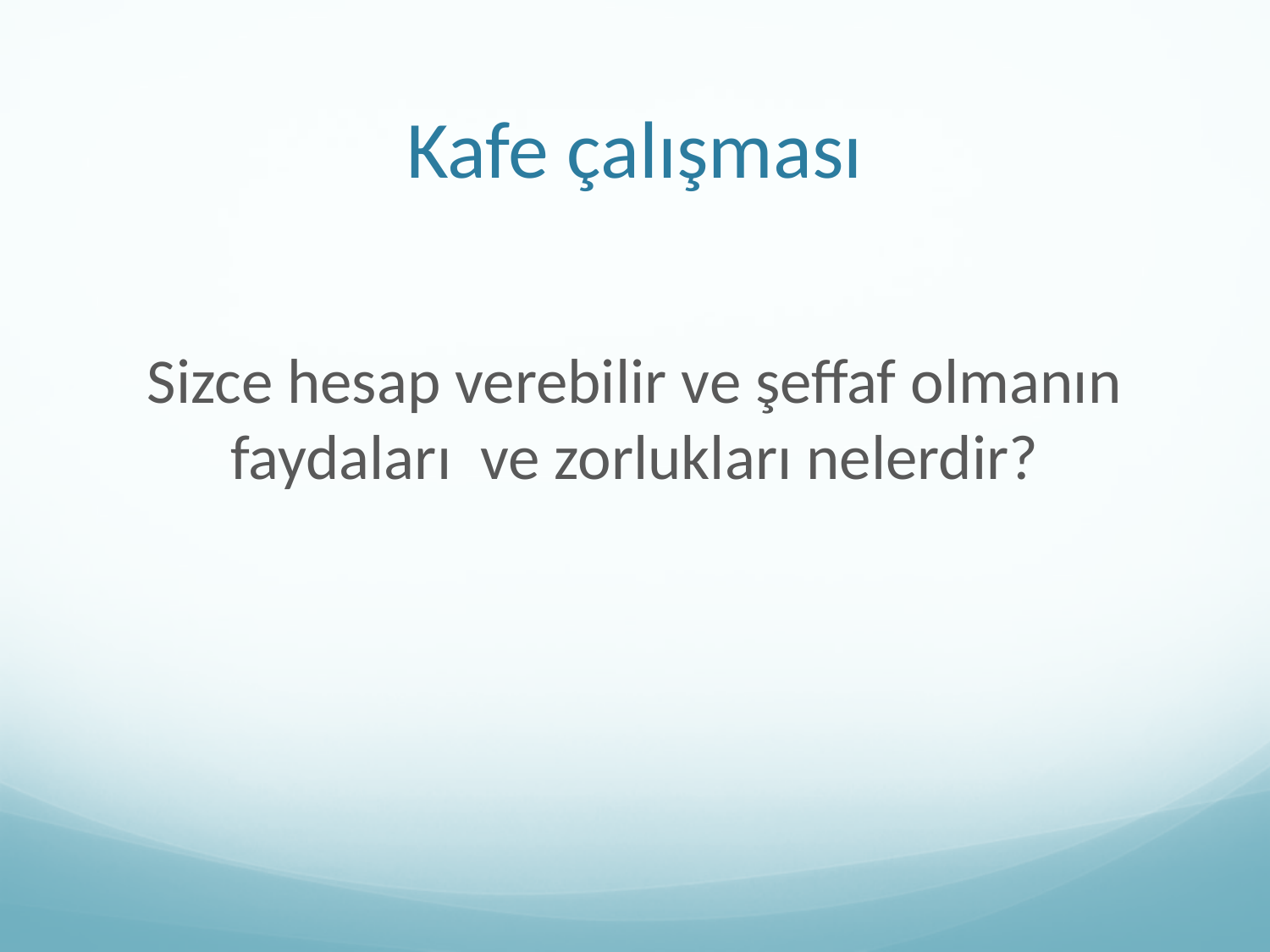

# Kafe çalışması

Sizce hesap verebilir ve şeffaf olmanın faydaları  ve zorlukları nelerdir?